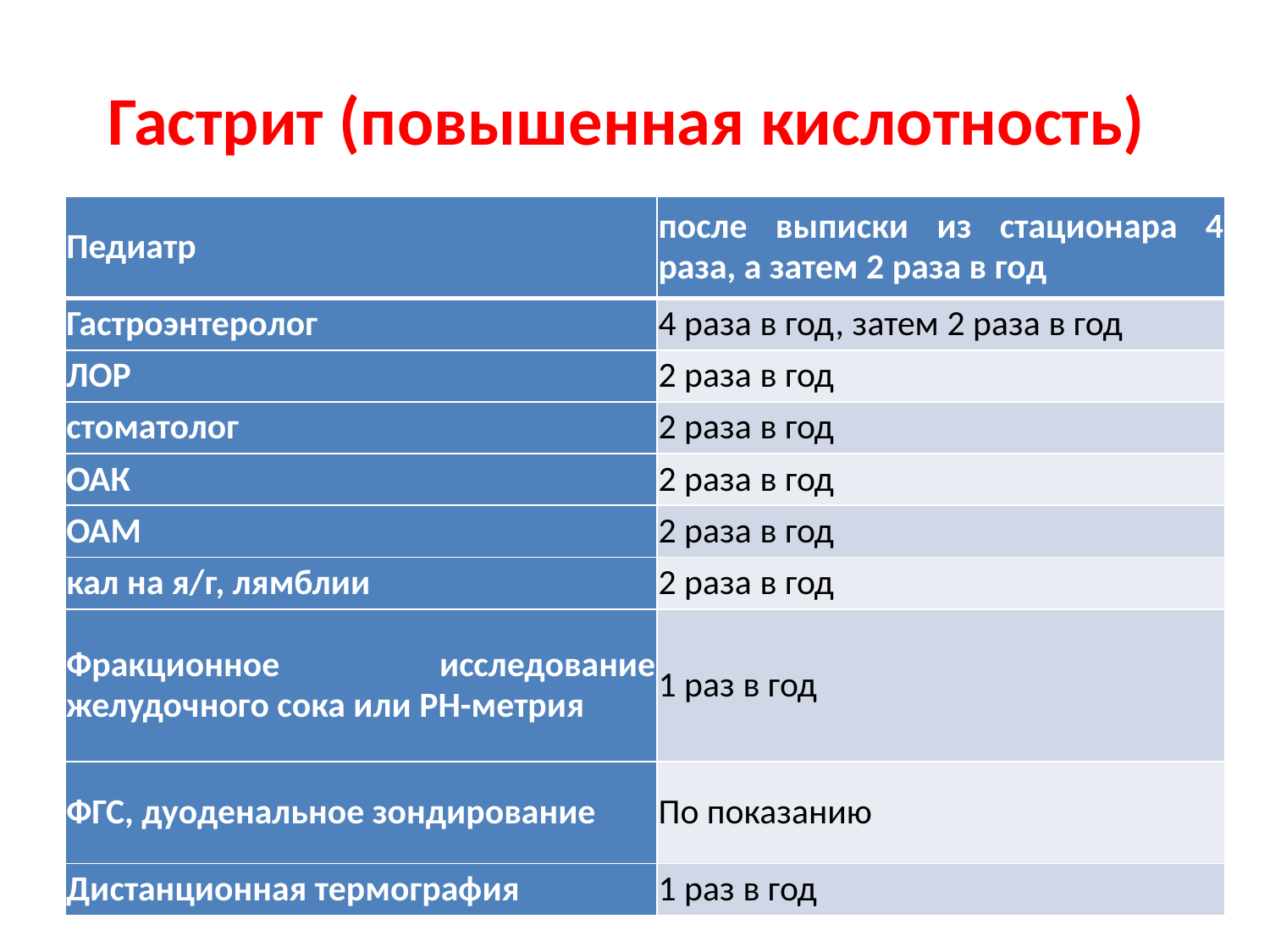

# Гастрит (повышенная кислотность)
| Педиатр | после выписки из стационара 4 раза, а затем 2 раза в год |
| --- | --- |
| Гастроэнтеролог | 4 раза в год, затем 2 раза в год |
| ЛОР | 2 раза в год |
| стоматолог | 2 раза в год |
| ОАК | 2 раза в год |
| ОАМ | 2 раза в год |
| кал на я/г, лямблии | 2 раза в год |
| Фракционное исследование желудочного сока или РН-метрия | 1 раз в год |
| ФГС, дуоденальное зондирование | По показанию |
| Дистанционная термография | 1 раз в год |